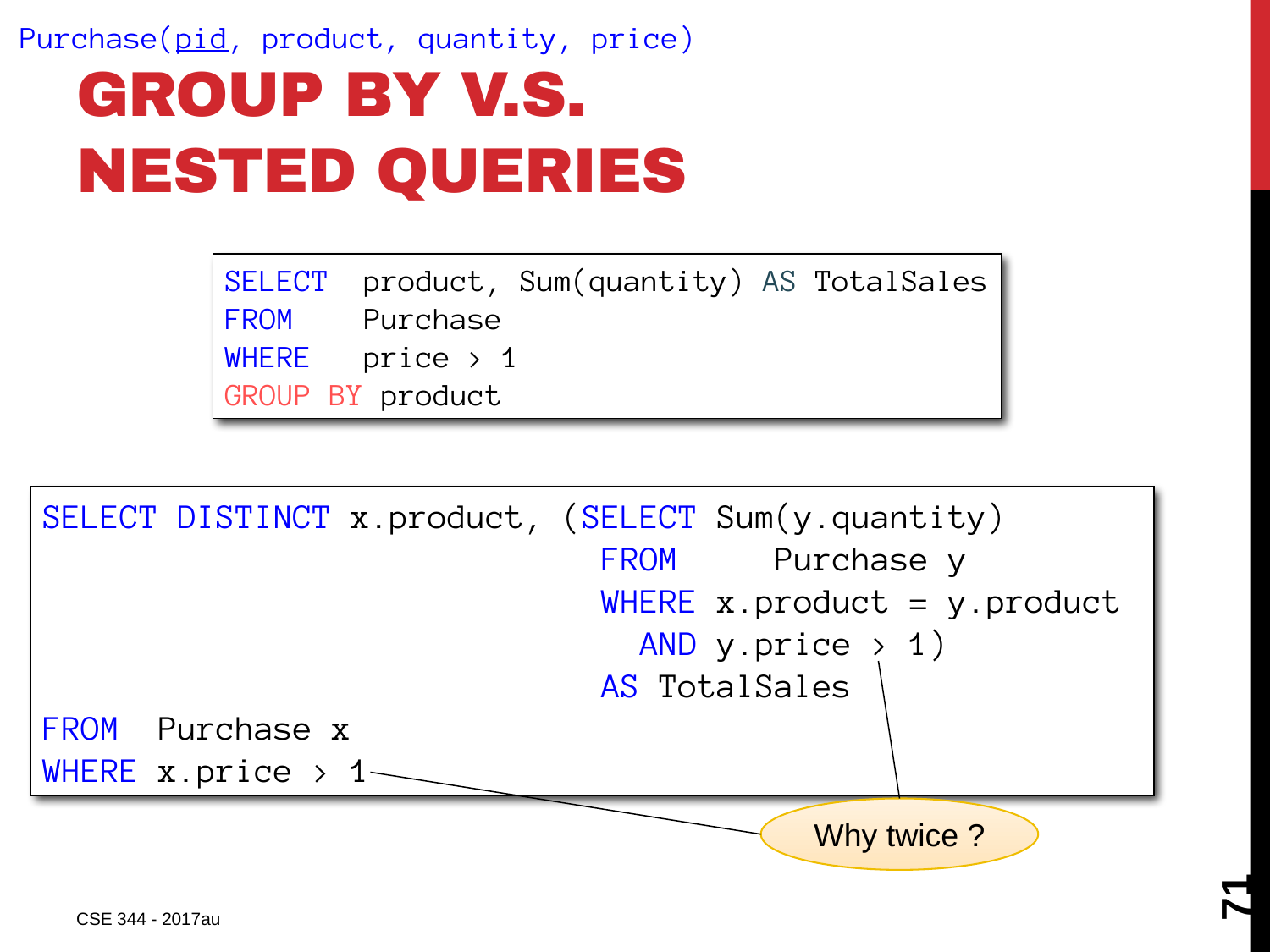

Purchase(pid, product, quantity, price)
# GROUP BY v.s. Nested Queries
SELECT  product, Sum(quantity) AS TotalSales
FROM    Purchase
WHERE   price > 1
GROUP BY product
SELECT DISTINCT x.product, (SELECT Sum(y.quantity)
                             FROM     Purchase y
                             WHERE x.product = y.product
                               AND y.price > 1)
                             AS TotalSales
FROM  Purchase x
WHERE x.price > 1
Why twice ?
71
CSE 344 - 2017au